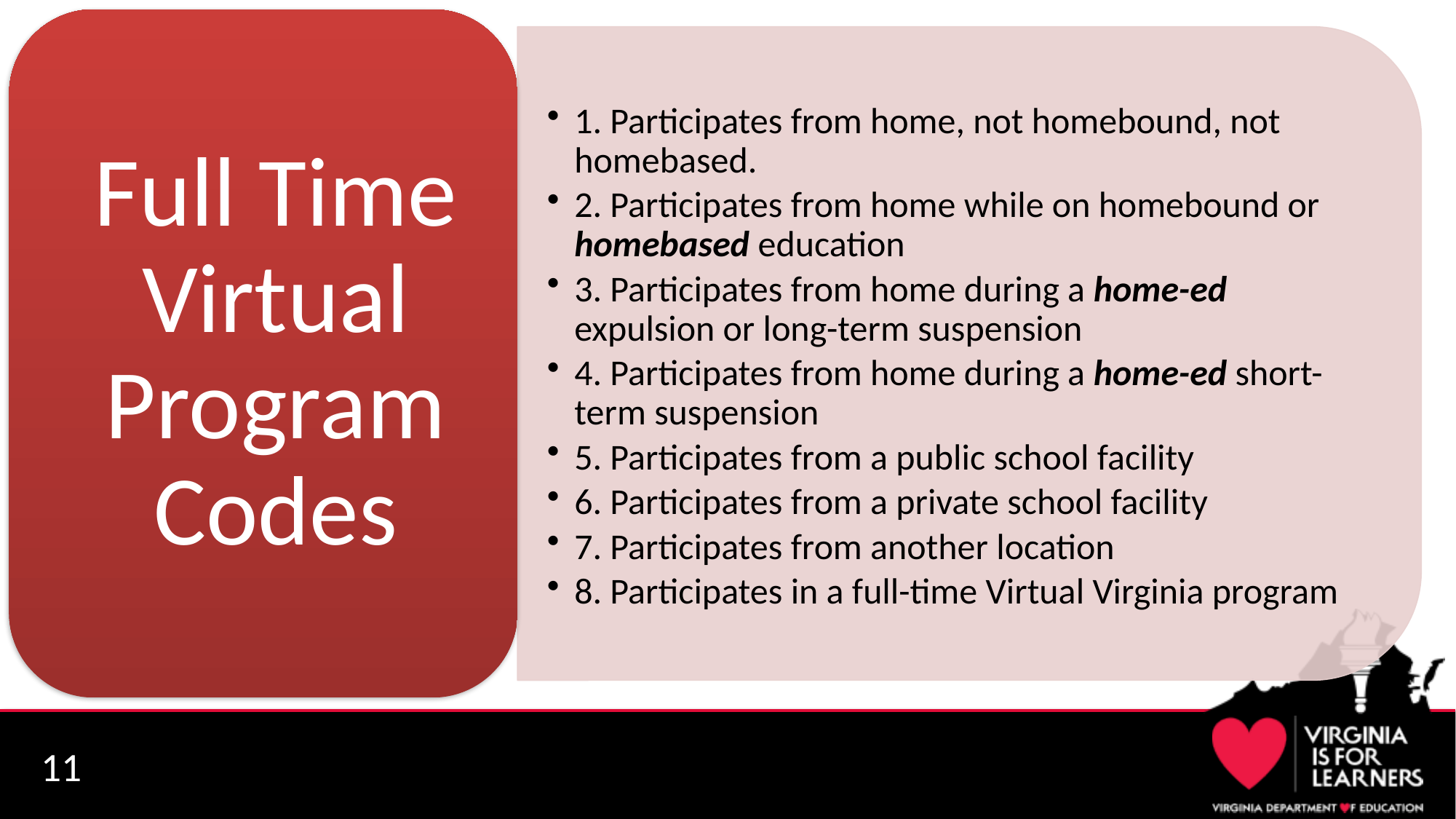

1. Participates from home, not homebound, not homebased.
2. Participates from home while on homebound or homebased education
3. Participates from home during a home-ed expulsion or long-term suspension
4. Participates from home during a home-ed short-term suspension
5. Participates from a public school facility
6. Participates from a private school facility
7. Participates from another location
8. Participates in a full-time Virtual Virginia program

Full Time Virtual Program Codes